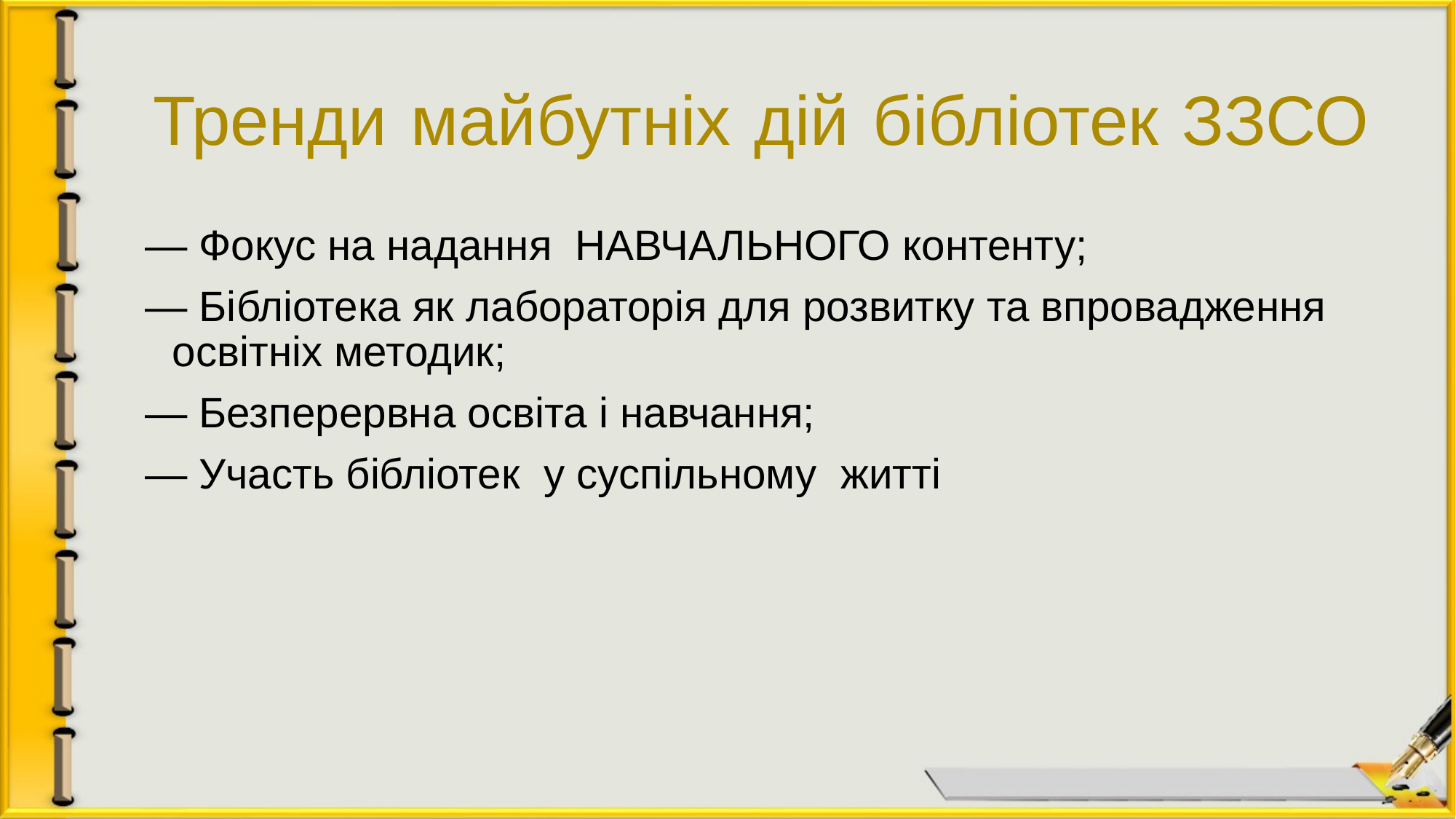

# Тренди майбутніх дій бібліотек ЗЗСО
— Фокус на надання  НАВЧАЛЬНОГО контенту;
— Бібліотека як лабораторія для розвитку та впровадження освітніх методик;
— Безперервна освіта і навчання;
— Участь бібліотек  у суспільному  житті